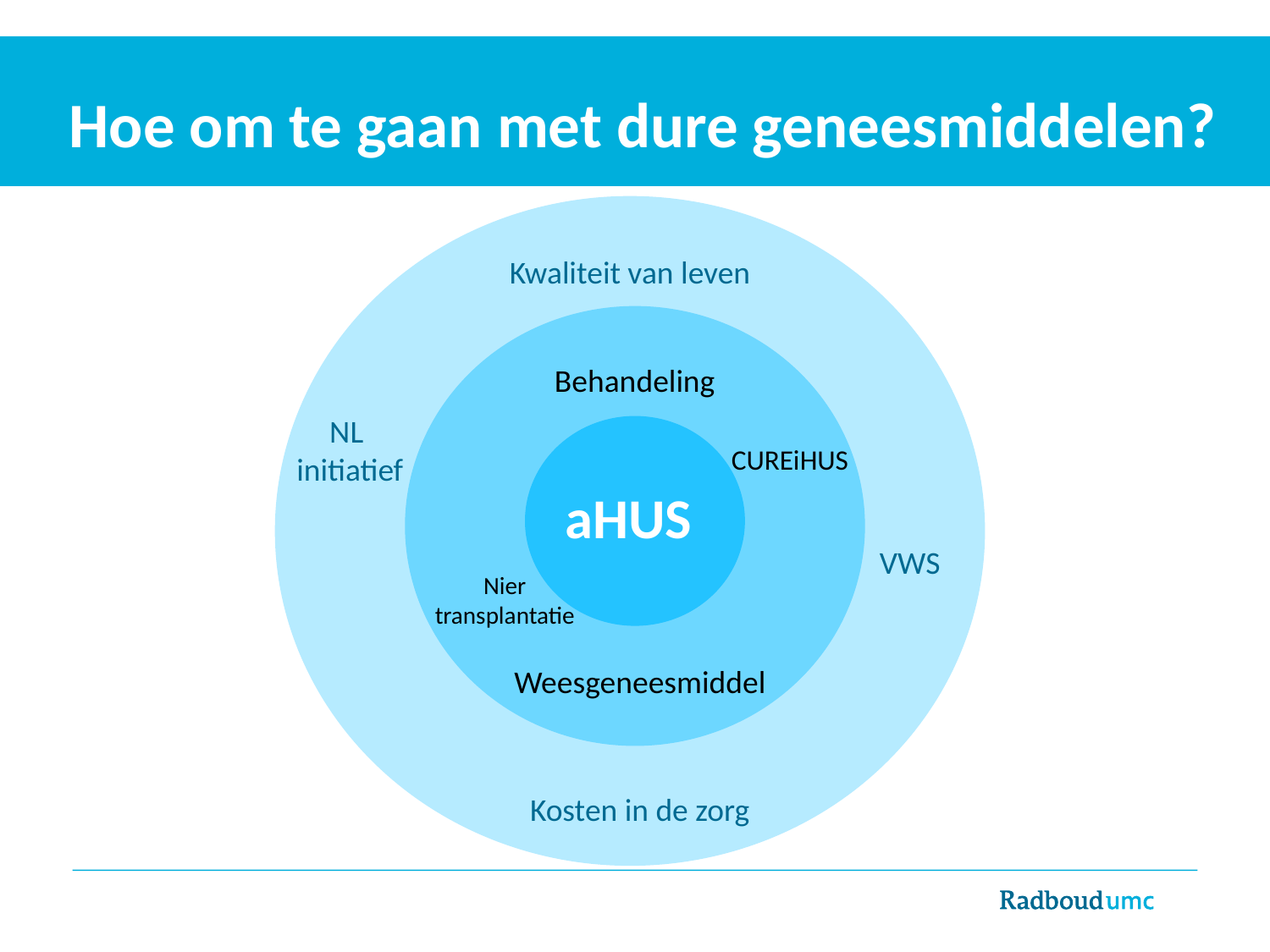

Hoe om te gaan met dure geneesmiddelen?
#

Kwaliteit van leven

Behandeling
NL
initiatief

CUREiHUS
aHUS
VWS
Nier
transplantatie
Weesgeneesmiddel
Kosten in de zorg